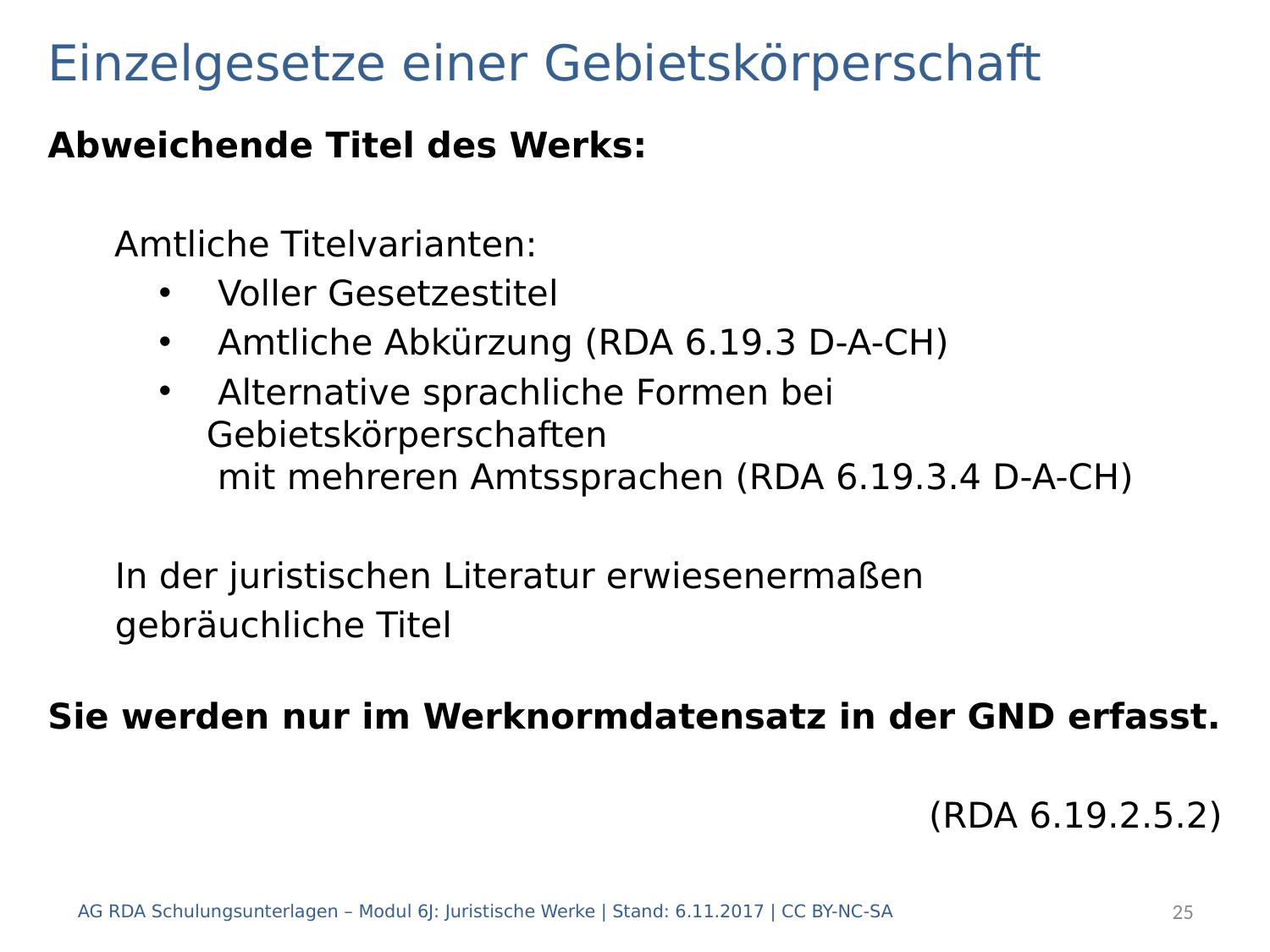

# Einzelgesetze einer Gebietskörperschaft
Abweichende Titel des Werks:

 Amtliche Titelvarianten:
 Voller Gesetzestitel
 Amtliche Abkürzung (RDA 6.19.3 D-A-CH)
 Alternative sprachliche Formen bei Gebietskörperschaften
 mit mehreren Amtssprachen (RDA 6.19.3.4 D-A-CH)

      In der juristischen Literatur erwiesenermaßen
      gebräuchliche Titel
Sie werden nur im Werknormdatensatz in der GND erfasst.

(RDA 6.19.2.5.2)

AG RDA Schulungsunterlagen – Modul 6J: Juristische Werke | Stand: 6.11.2017 | CC BY-NC-SA
25